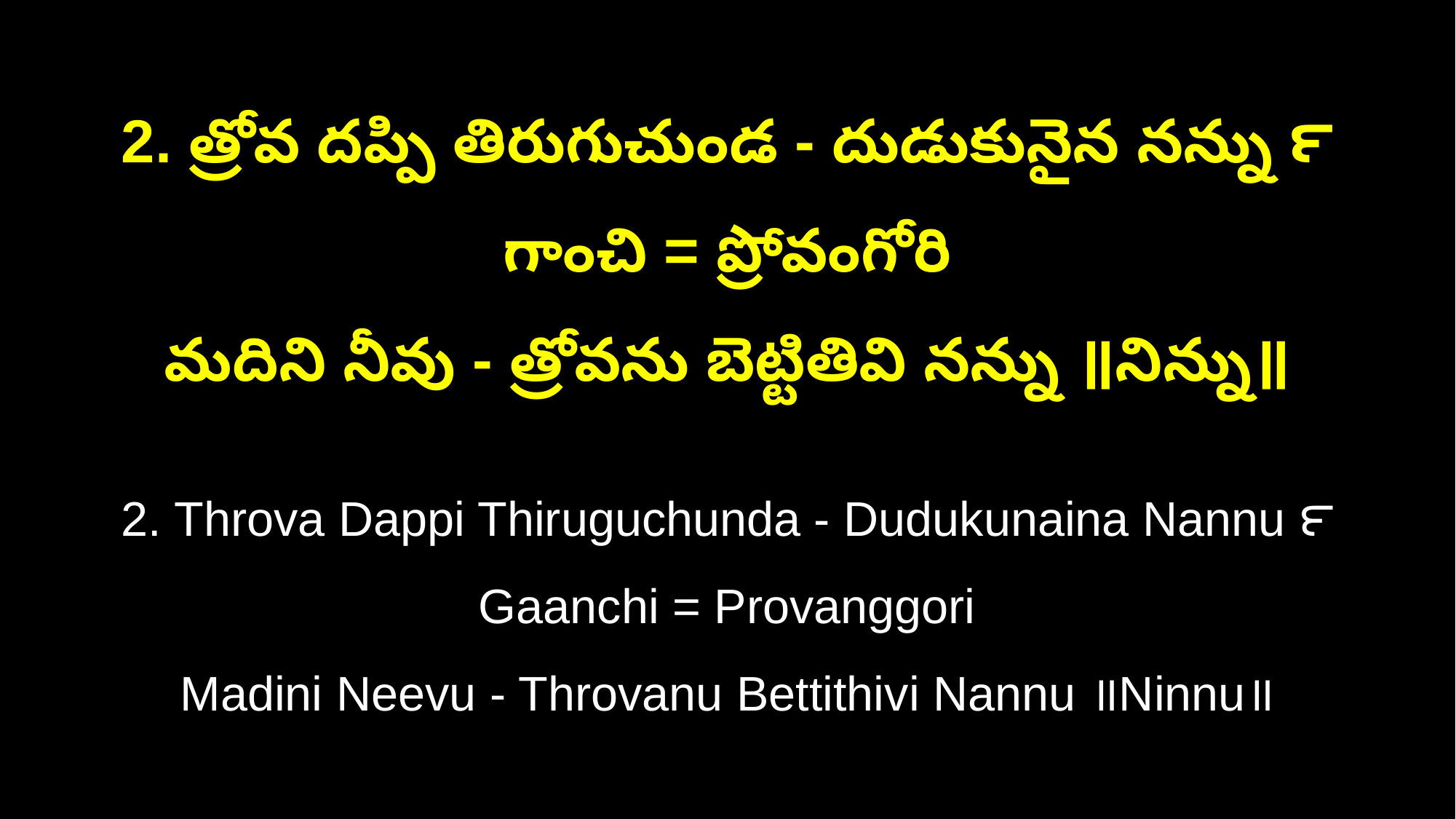

2. త్రోవ దప్పి తిరుగుచుండ - దుడుకునైన నన్ను ౯ గాంచి = ప్రోవంగోరి
మదిని నీవు - త్రోవను బెట్టితివి నన్ను ॥నిన్ను॥
2. Throva Dappi Thiruguchunda - Dudukunaina Nannu ౯ Gaanchi = Provanggori
Madini Neevu - Throvanu Bettithivi Nannu ॥Ninnu॥